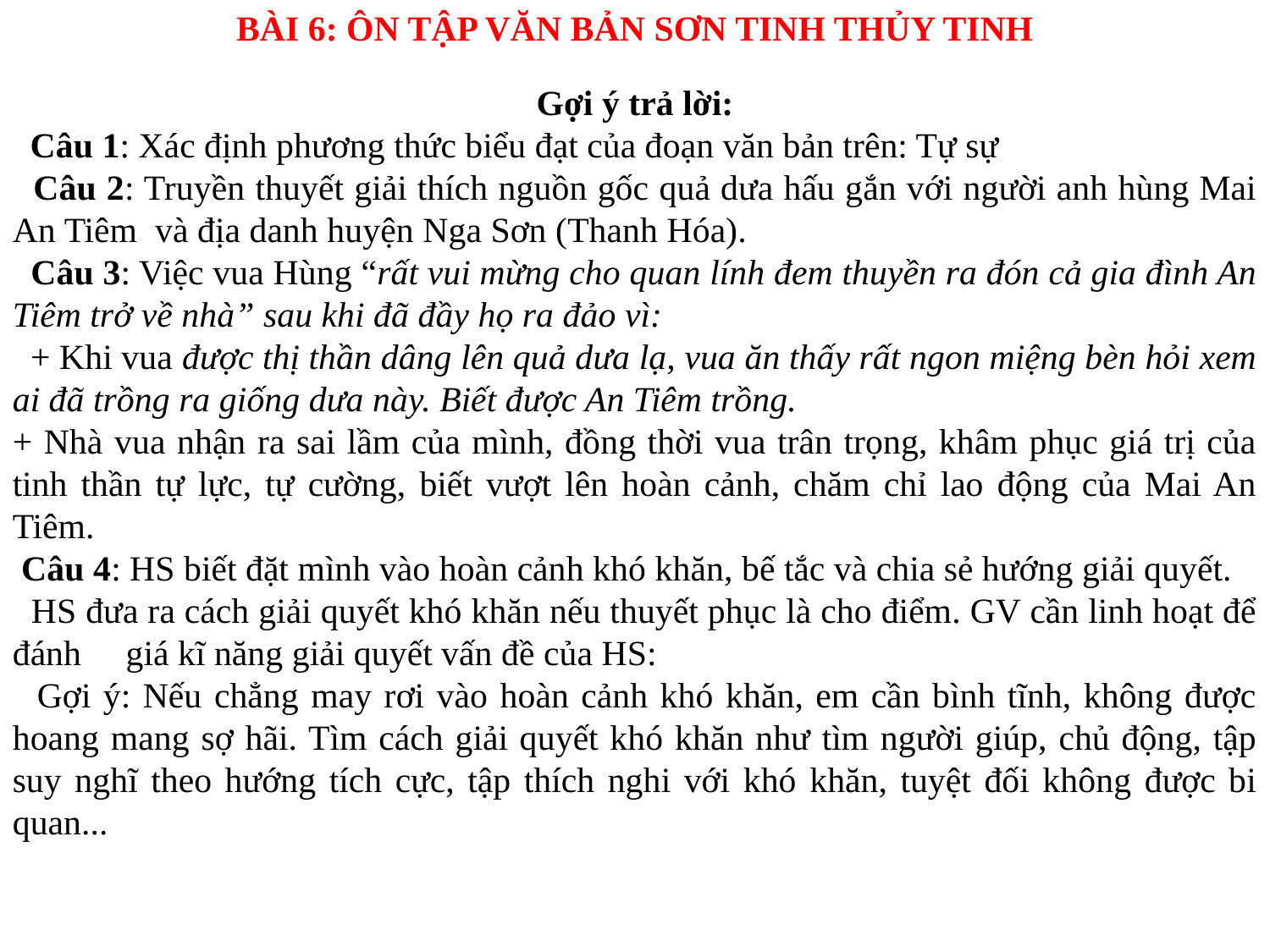

BÀI 6: ÔN TẬP VĂN BẢN SƠN TINH THỦY TINH

Gợi ý trả lời:
  Câu 1: Xác định phương thức biểu đạt của đoạn văn bản trên: Tự sự
  Câu 2: Truyền thuyết giải thích nguồn gốc quả dưa hấu gắn với người anh hùng Mai An Tiêm  và địa danh huyện Nga Sơn (Thanh Hóa).
  Câu 3: Việc vua Hùng “rất vui mừng cho quan lính đem thuyền ra đón cả gia đình An Tiêm trở về nhà” sau khi đã đầy họ ra đảo vì:
  + Khi vua được thị thần dâng lên quả dưa lạ, vua ăn thấy rất ngon miệng bèn hỏi xem ai đã trồng ra giống dưa này. Biết được An Tiêm trồng.
+ Nhà vua nhận ra sai lầm của mình, đồng thời vua trân trọng, khâm phục giá trị của tinh thần tự lực, tự cường, biết vượt lên hoàn cảnh, chăm chỉ lao động của Mai An Tiêm.
 Câu 4: HS biết đặt mình vào hoàn cảnh khó khăn, bế tắc và chia sẻ hướng giải quyết.
  HS đưa ra cách giải quyết khó khăn nếu thuyết phục là cho điểm. GV cần linh hoạt để đánh     giá kĩ năng giải quyết vấn đề của HS:
  Gợi ý: Nếu chẳng may rơi vào hoàn cảnh khó khăn, em cần bình tĩnh, không được hoang mang sợ hãi. Tìm cách giải quyết khó khăn như tìm người giúp, chủ động, tập suy nghĩ theo hướng tích cực, tập thích nghi với khó khăn, tuyệt đối không được bi quan...